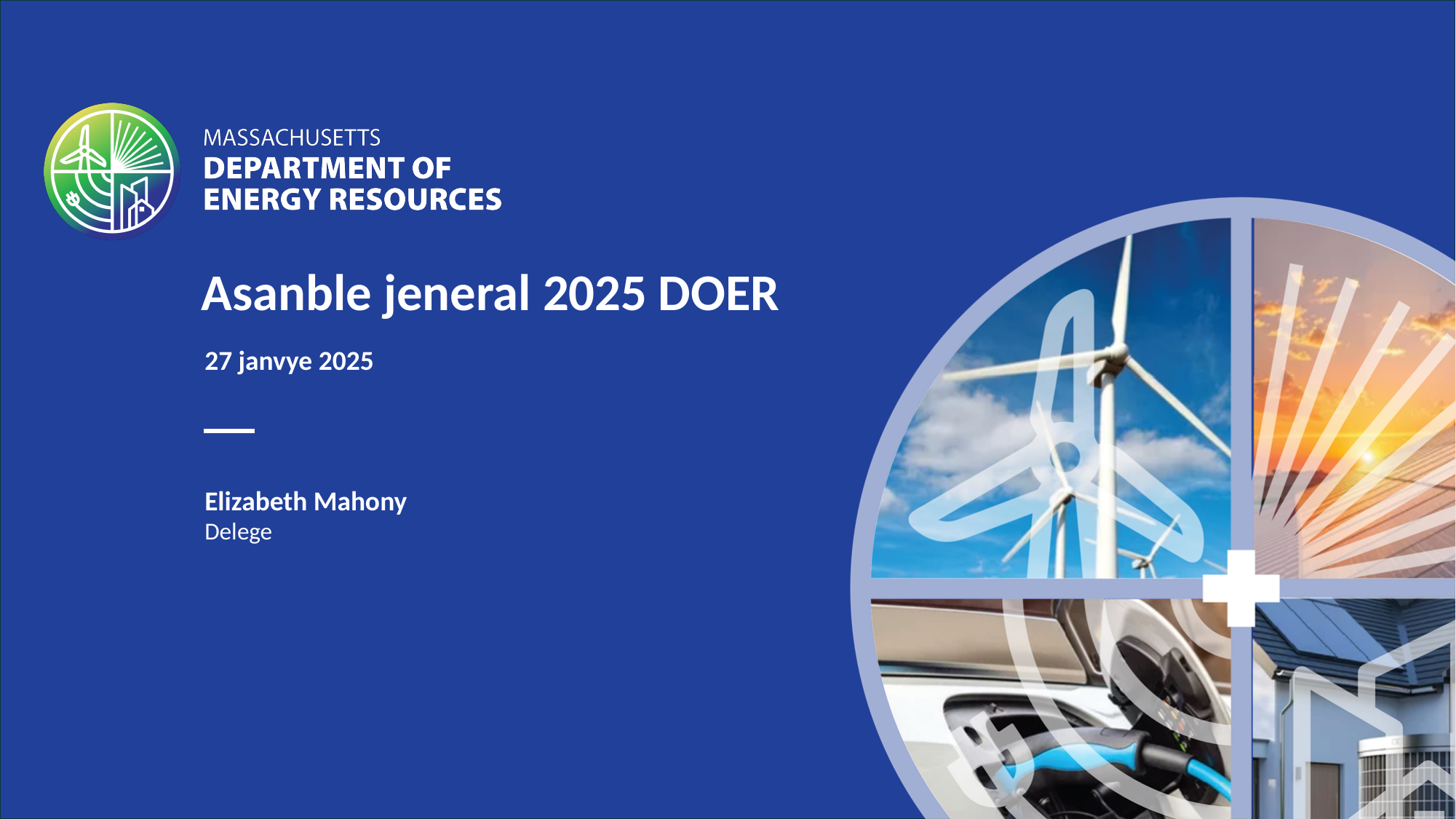

Asanble jeneral 2025 DOER
27 janvye 2025
Elizabeth Mahony
Delege